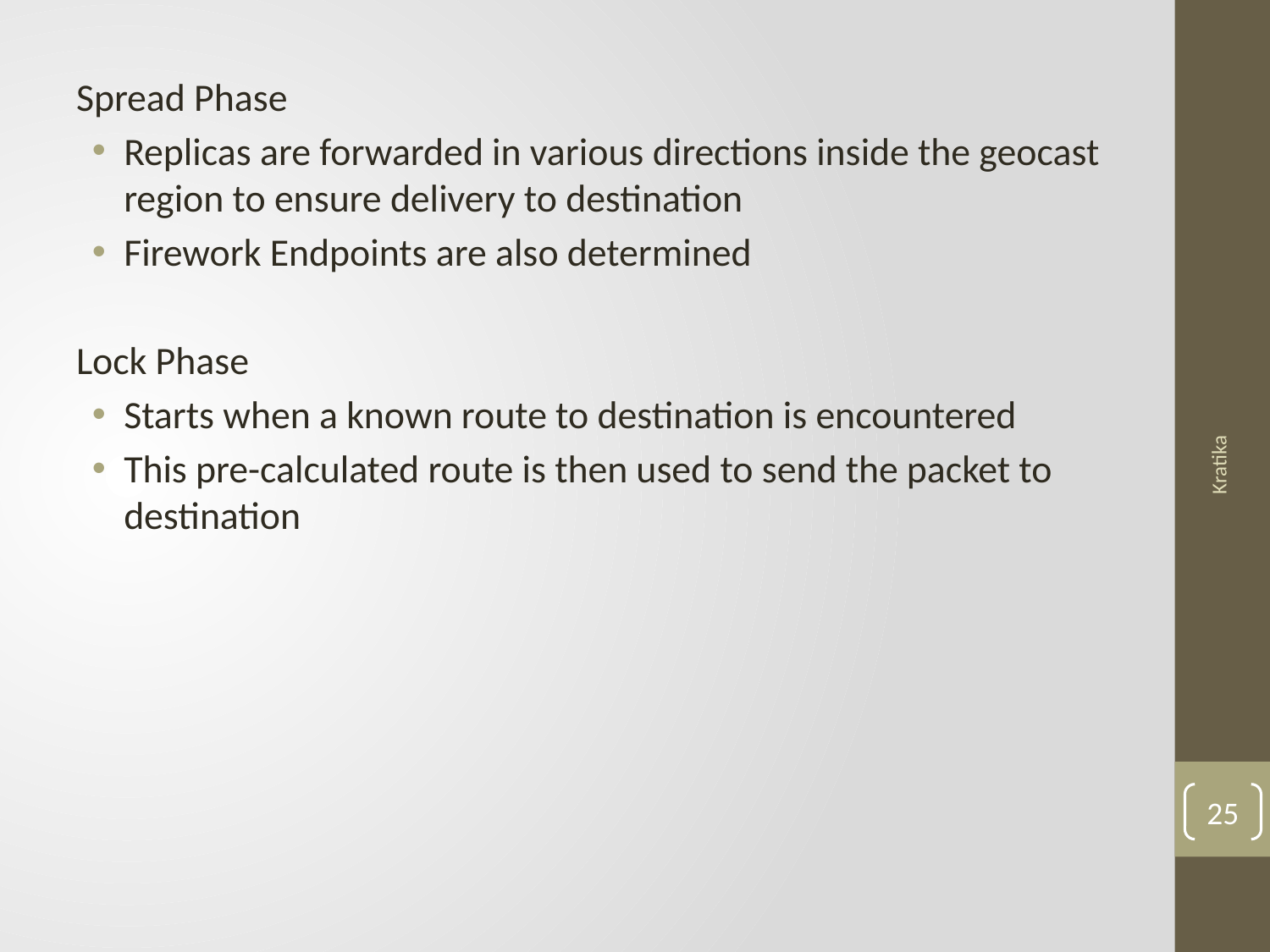

Spread Phase
Replicas are forwarded in various directions inside the geocast region to ensure delivery to destination
Firework Endpoints are also determined

Lock Phase
Starts when a known route to destination is encountered
This pre-calculated route is then used to send the packet to destination

Kratika
25